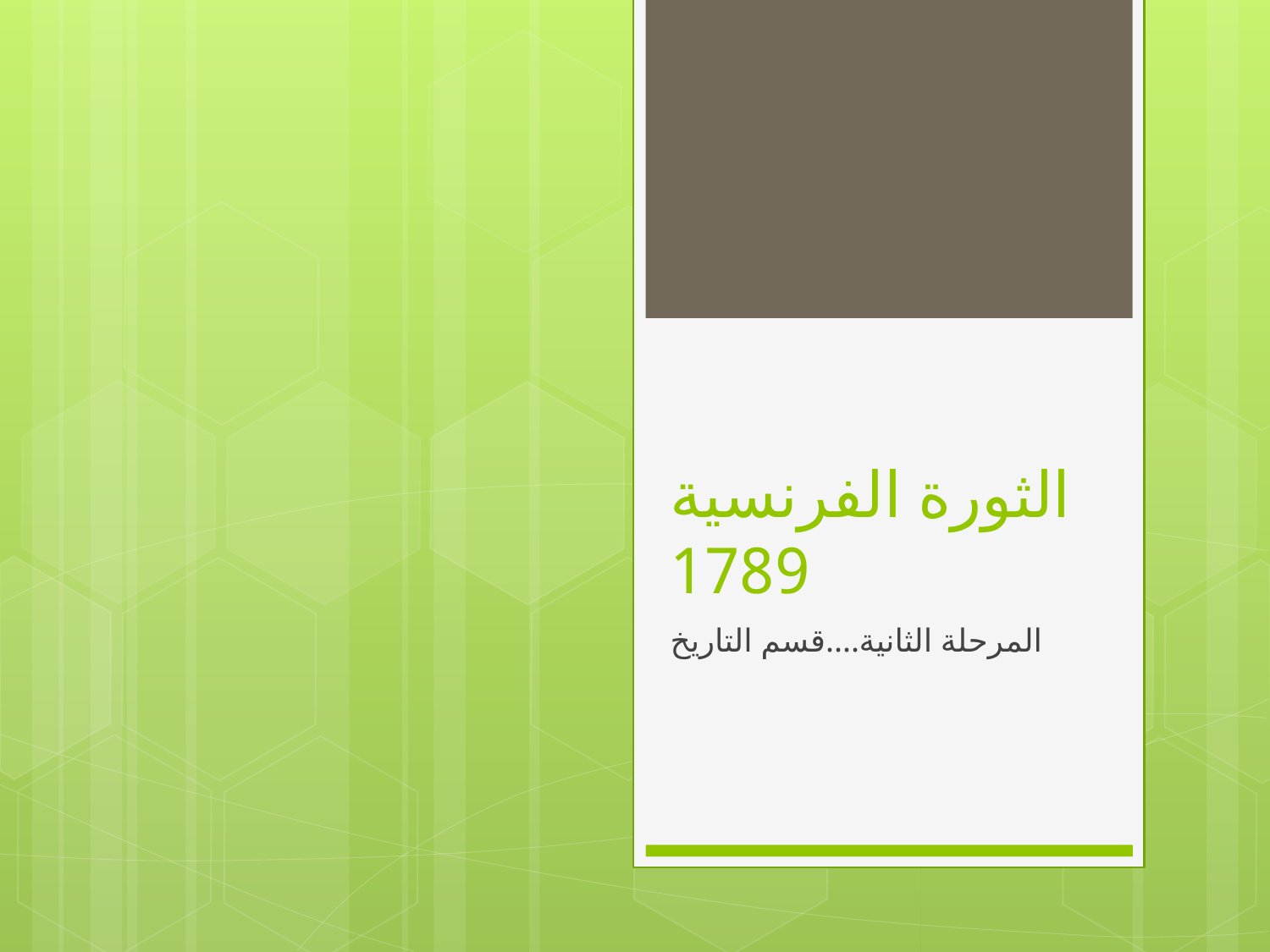

# الثورة الفرنسية 1789
المرحلة الثانية....قسم التاريخ